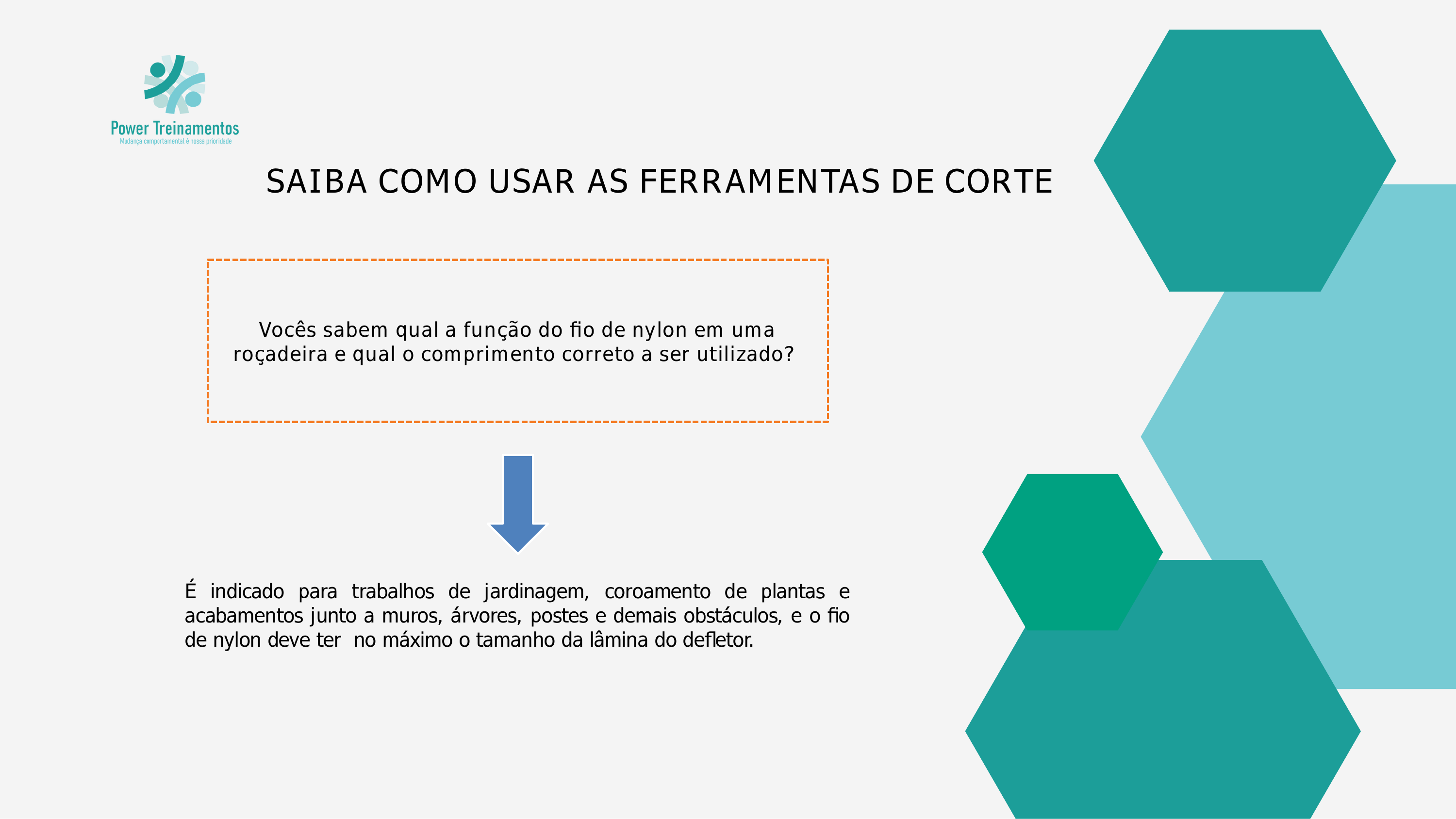

SAIBA COMO USAR AS FERRAMENTAS DE CORTE
Vocês sabem qual a função do fio de nylon em uma roçadeira e qual o comprimento correto a ser utilizado?

É indicado para trabalhos de jardinagem, coroamento de plantas e acabamentos junto a muros, árvores, postes e demais obstáculos, e o fio de nylon deve ter  no máximo o tamanho da lâmina do defletor.